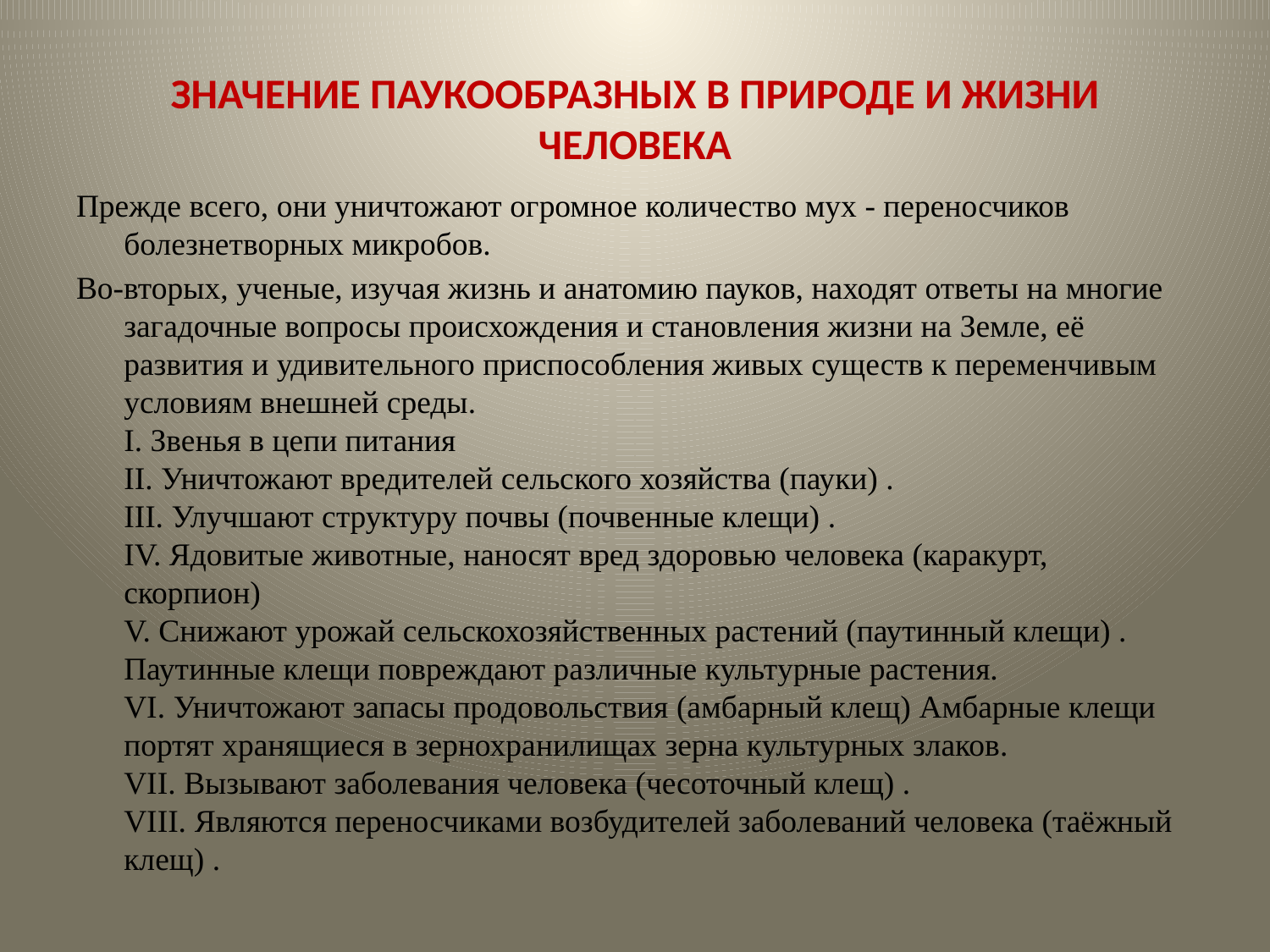

# ЗНАЧЕНИЕ ПАУКООБРАЗНЫХ В ПРИРОДЕ И ЖИЗНИ ЧЕЛОВЕКА
Прежде всего, они уничтожают огромное количество мух - переносчиков болезнетворных микробов.
Во-вторых, ученые, изучая жизнь и анатомию пауков, находят ответы на многие загадочные вопросы происхождения и становления жизни на Земле, её развития и удивительного приспособления живых существ к переменчивым условиям внешней среды.
I. Звенья в цепи питания
II. Уничтожают вредителей сельского хозяйства (пауки) .
III. Улучшают структуру почвы (почвенные клещи) .
IV. Ядовитые животные, наносят вред здоровью человека (каракурт, скорпион)
V. Снижают урожай сельскохозяйственных растений (паутинный клещи) . Паутинные клещи повреждают различные культурные растения.
VI. Уничтожают запасы продовольствия (амбарный клещ) Амбарные клещи портят хранящиеся в зернохранилищах зерна культурных злаков.
VII. Вызывают заболевания человека (чесоточный клещ) .
VIII. Являются переносчиками возбудителей заболеваний человека (таёжный клещ) .